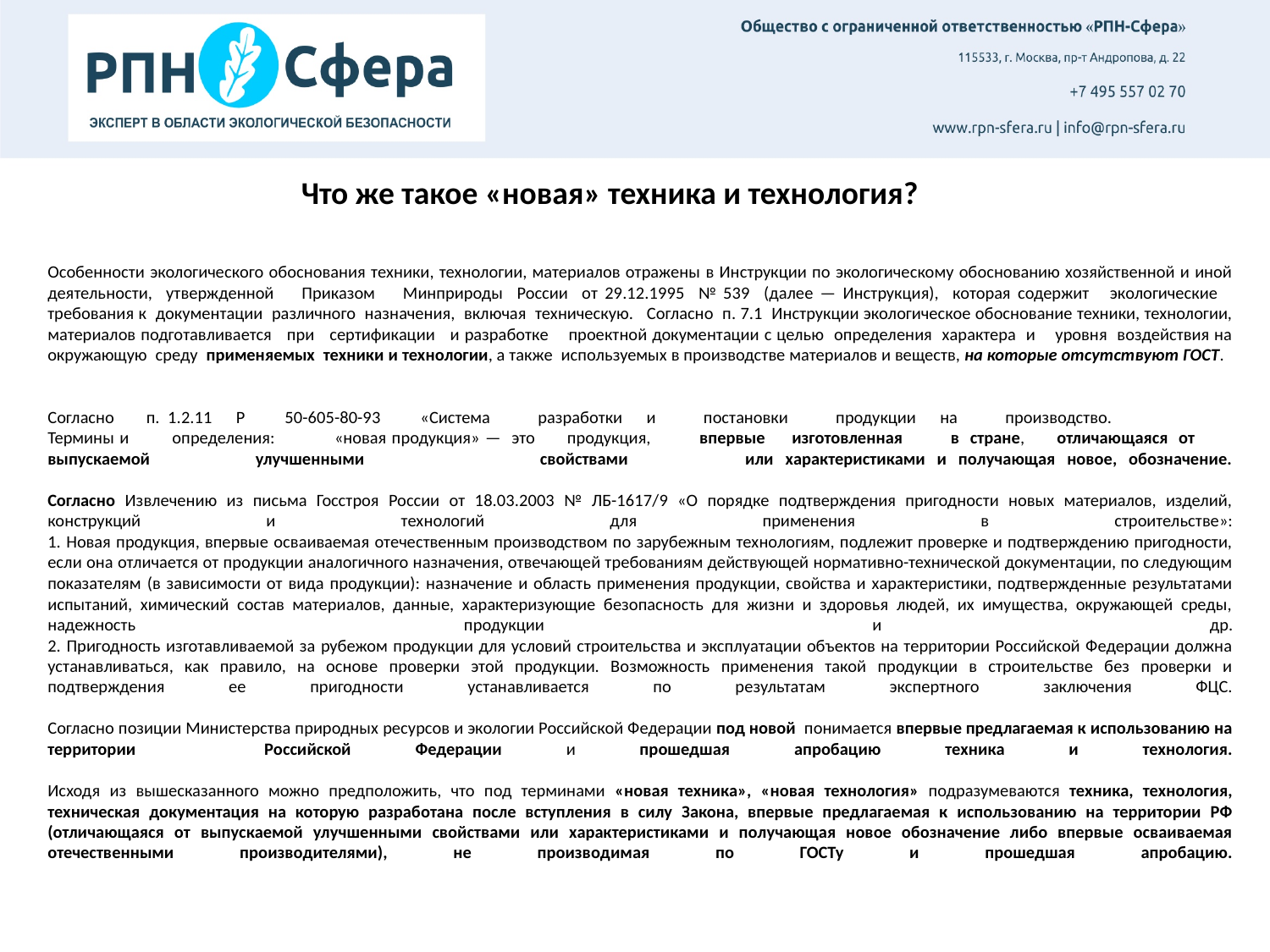

Что же такое «новая» техника и технология?
# Особенности экологического обоснования техники, технологии, материалов отражены в Инструкции по экологическому обоснованию хозяйственной и иной деятельности,  утвержденной    Приказом    Минприроды  России  от 29.12.1995  № 539  (далее — Инструкция),  которая содержит   экологические   требования к  документации  различного  назначения,  включая  техническую.   Согласно  п. 7.1  Инструкции экологическое обоснование техники, технологии, материалов подготавливается   при   сертификации   и разработке    проектной документации с целью  определения  характера  и    уровня  воздействия на окружающую  среду  применяемых  техники и технологии, а также  используемых в производстве материалов и веществ, на которые отсутствуют ГОСТ. Согласно    п. 1.2.11   Р     50-605-80-93     «Система      разработки   и      постановки      продукции   на      производство. Термины и        определения:           «новая продукция» —  это      продукция,         впервые     изготовленная         в  стране,      отличающаяся  от        выпускаемой         улучшенными               свойствами          или характеристиками и получающая новое, обозначение. Согласно Извлечению из письма Госстроя России от 18.03.2003 № ЛБ-1617/9 «О порядке подтверждения пригодности новых материалов, изделий, конструкций и технологий для применения в строительстве»: 1. Новая продукция, впервые осваиваемая отечественным производством по зарубежным технологиям, подлежит проверке и подтверждению пригодности, если она отличается от продукции аналогичного назначения, отвечающей требованиям действующей нормативно-технической документации, по следующим показателям (в зависимости от вида продукции): назначение и область применения продукции, свойства и характеристики, подтвержденные результатами испытаний, химический состав материалов, данные, характеризующие безопасность для жизни и здоровья людей, их имущества, окружающей среды, надежность продукции и др. 2. Пригодность изготавливаемой за рубежом продукции для условий строительства и эксплуатации объектов на территории Российской Федерации должна устанавливаться, как правило, на основе проверки этой продукции. Возможность применения такой продукции в строительстве без проверки и подтверждения ее пригодности устанавливается по результатам экспертного заключения ФЦС. Согласно позиции Министерства природных ресурсов и экологии Российской Федерации под новой  понимается впервые предлагаемая к использованию на территории  Российской Федерации и прошедшая апробацию техника и технология. Исходя из вышесказанного можно предположить, что под терминами «новая техника», «новая технология» подразумеваются техника, технология, техническая документация на которую разработана после вступления в силу Закона, впервые предлагаемая к использованию на территории РФ (отличающаяся от выпускаемой улучшенными свойствами или характеристиками и получающая новое обозначение либо впервые осваиваемая отечественными производителями), не производимая по ГОСТу и прошедшая апробацию.